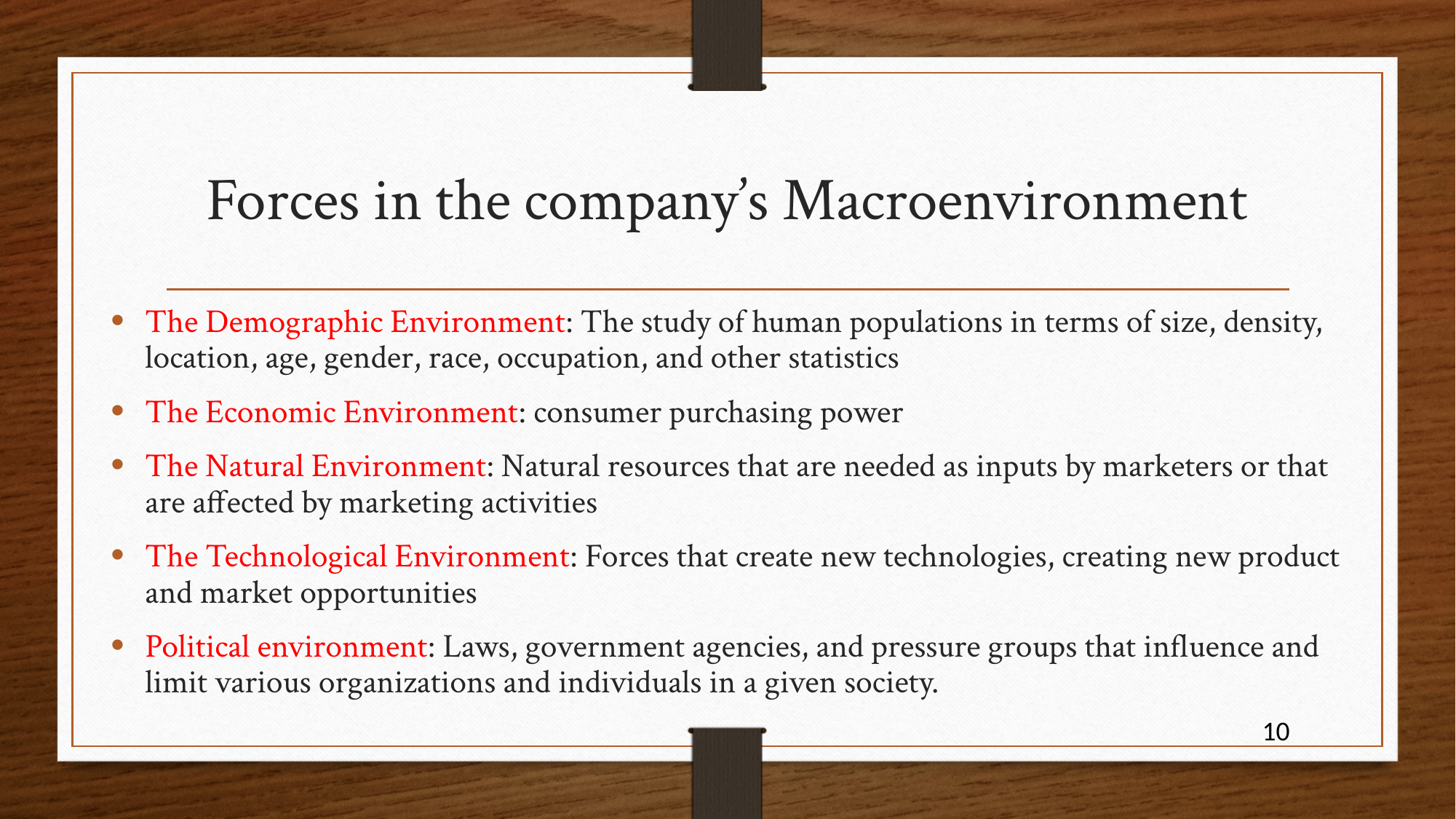

# Forces in the company’s Macroenvironment
The Demographic Environment: The study of human populations in terms of size, density, location, age, gender, race, occupation, and other statistics
The Economic Environment: consumer purchasing power
The Natural Environment: Natural resources that are needed as inputs by marketers or that are affected by marketing activities
The Technological Environment: Forces that create new technologies, creating new product and market opportunities
Political environment: Laws, government agencies, and pressure groups that influence and limit various organizations and individuals in a given society.

10